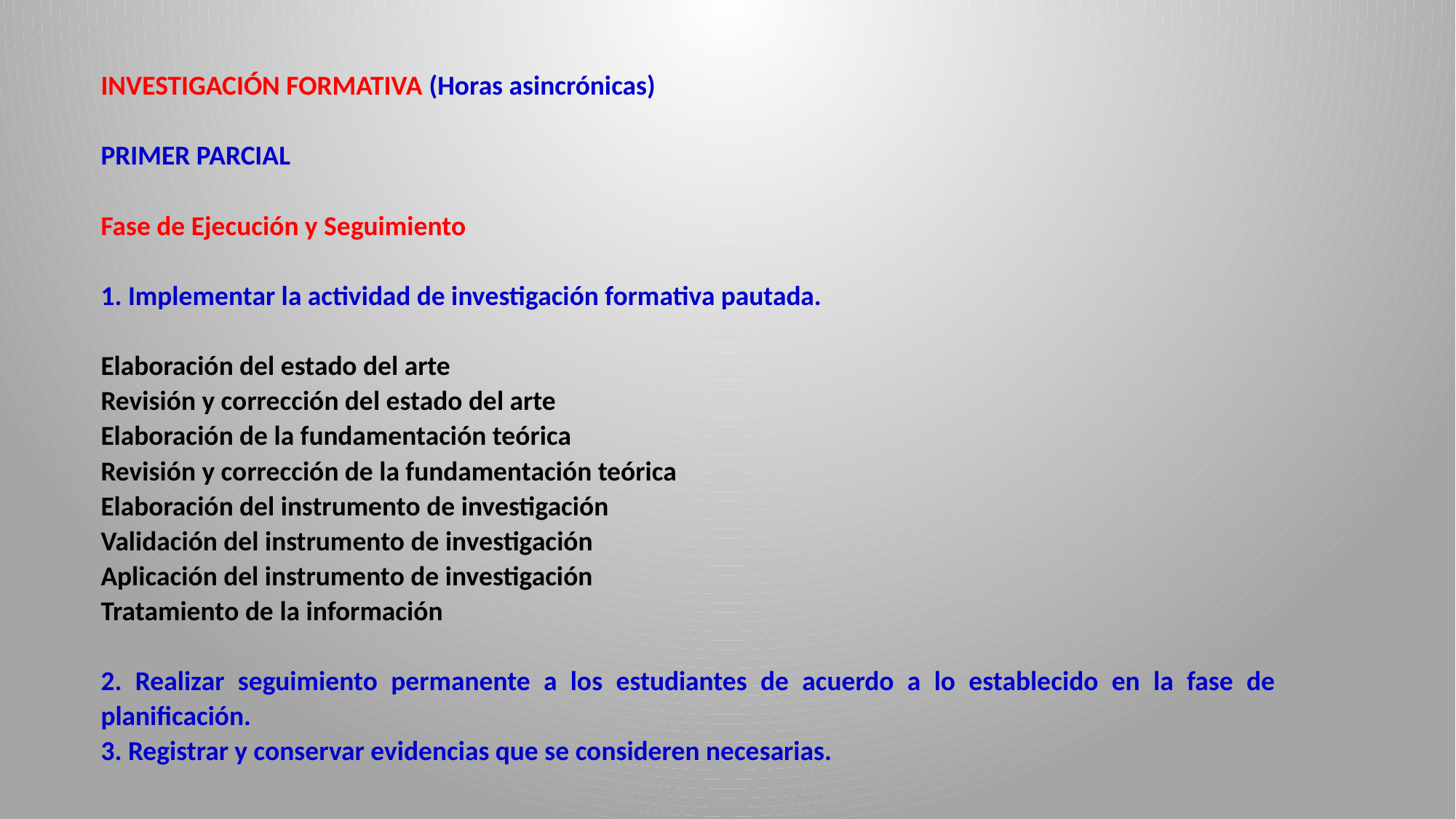

INVESTIGACIÓN FORMATIVA (Horas asincrónicas)

PRIMER PARCIAL

Fase de Ejecución y Seguimiento

1. Implementar la actividad de investigación formativa pautada.

Elaboración del estado del arte
Revisión y corrección del estado del arte
Elaboración de la fundamentación teórica
Revisión y corrección de la fundamentación teórica
Elaboración del instrumento de investigación
Validación del instrumento de investigación
Aplicación del instrumento de investigación
Tratamiento de la información

2. Realizar seguimiento permanente a los estudiantes de acuerdo a lo establecido en la fase de planificación.
3. Registrar y conservar evidencias que se consideren necesarias.